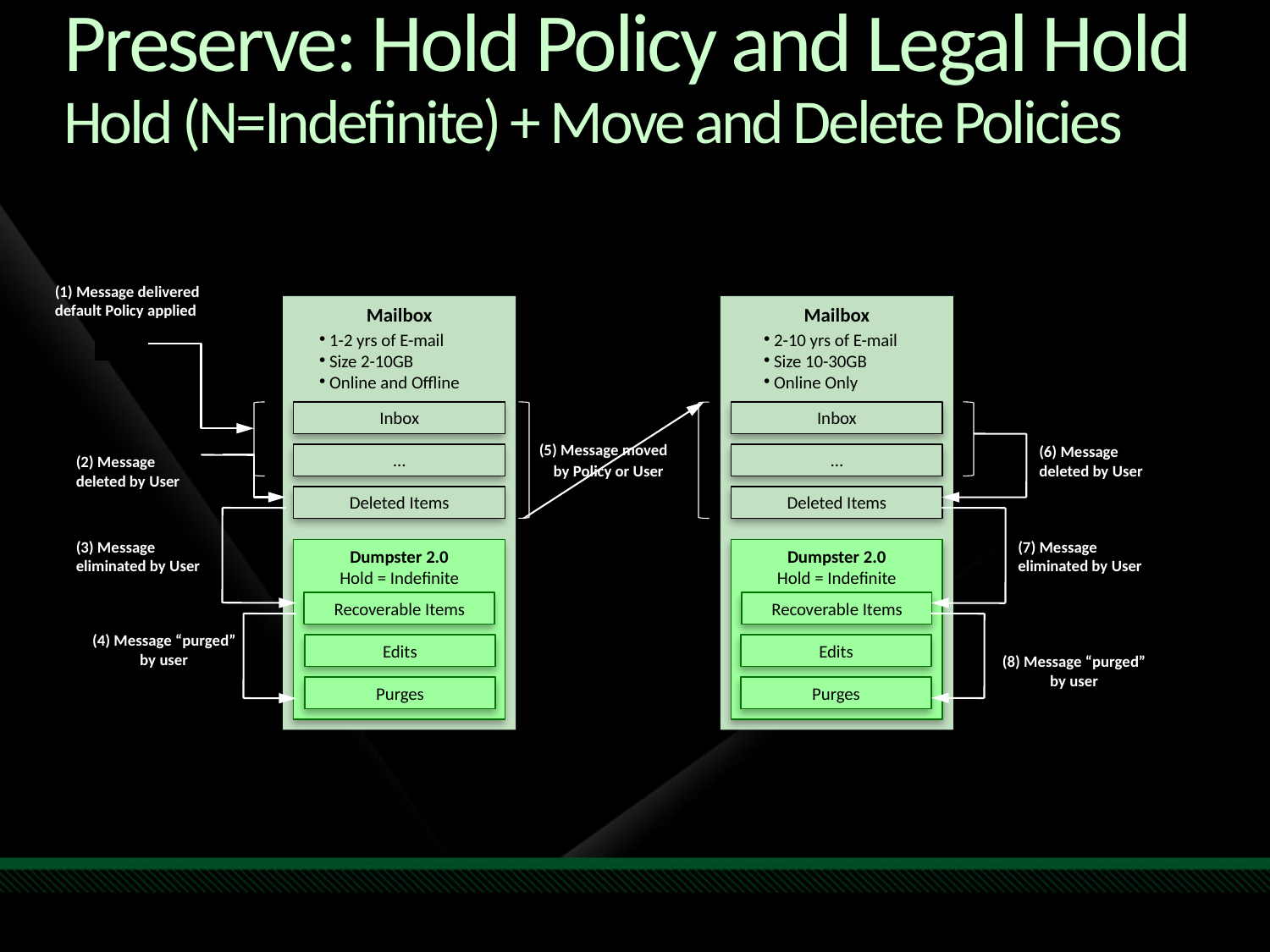

# Preserve: Hold Policy and Legal Hold Hold (N=Indefinite) + Move and Delete Policies
(1) Message delivered default Policy applied
Mailbox
Mailbox
 2-10 yrs of E-mail
 Size 10-30GB
 Online Only

 1-2 yrs of E-mail
 Size 2-10GB
 Online and Offline

Inbox

Inbox

(5) Message moved
(6) Message deleted by User
…
…
(2) Message deleted by User
by Policy or User
Deleted Items
Deleted Items
(3) Message eliminated by User
(7) Message eliminated by User
Dumpster 2.0
Hold = Indefinite
Dumpster 2.0
Hold = Indefinite
Recoverable Items
Recoverable Items
(4) Message “purged” by user
Edits
Edits
(8) Message “purged” by user
Purges
Purges